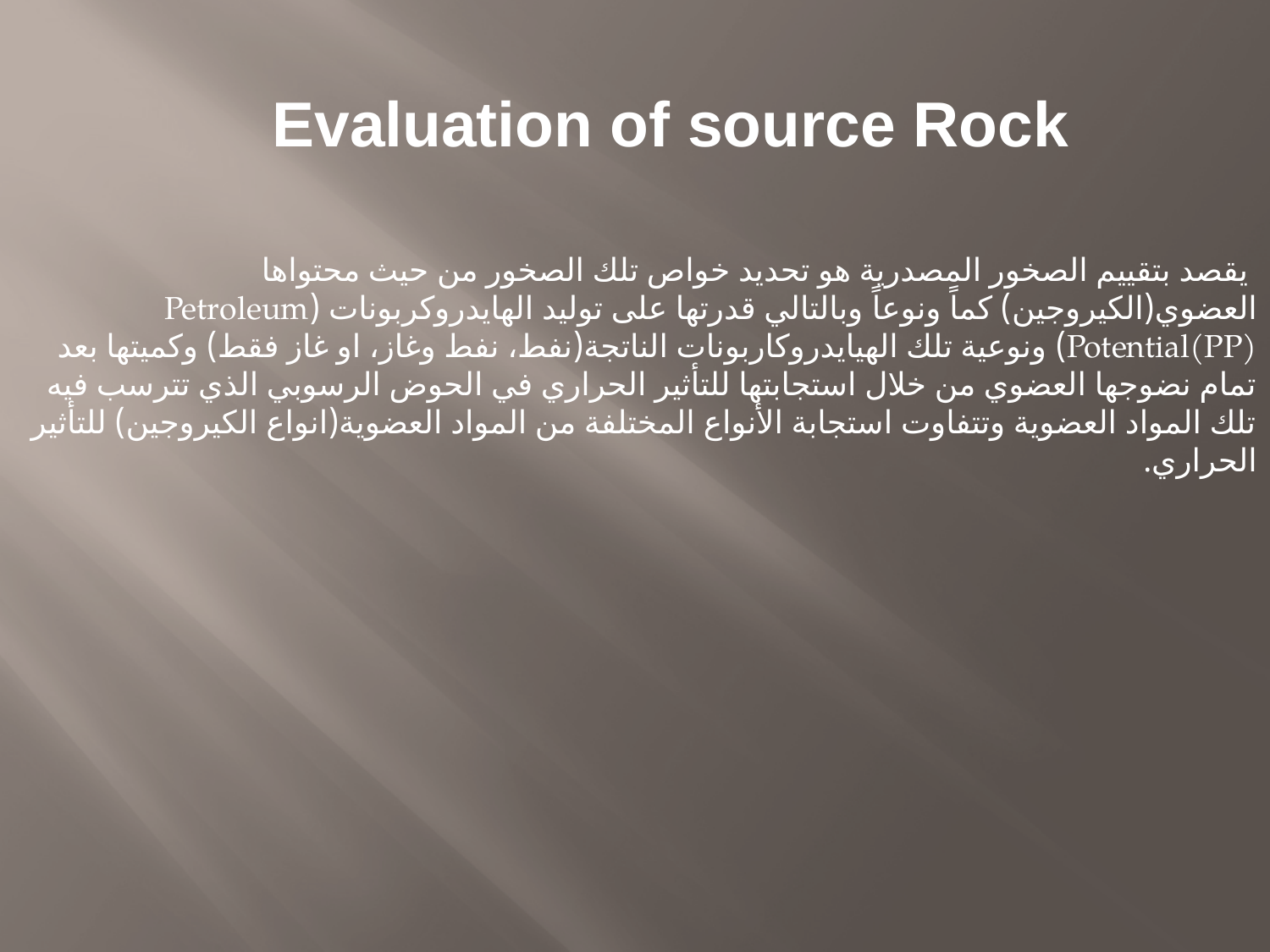

Evaluation of source Rock
 يقصد بتقييم الصخور المصدرية هو تحديد خواص تلك الصخور من حيث محتواها العضوي(الكيروجين) كماً ونوعاً وبالتالي قدرتها على توليد الهايدروكربونات (Petroleum Potential(PP)) ونوعية تلك الهيايدروكاربونات الناتجة(نفط، نفط وغاز، او غاز فقط) وكميتها بعد تمام نضوجها العضوي من خلال استجابتها للتأثير الحراري في الحوض الرسوبي الذي تترسب فيه تلك المواد العضوية وتتفاوت استجابة الأنواع المختلفة من المواد العضوية(انواع الكيروجين) للتأثير الحراري.